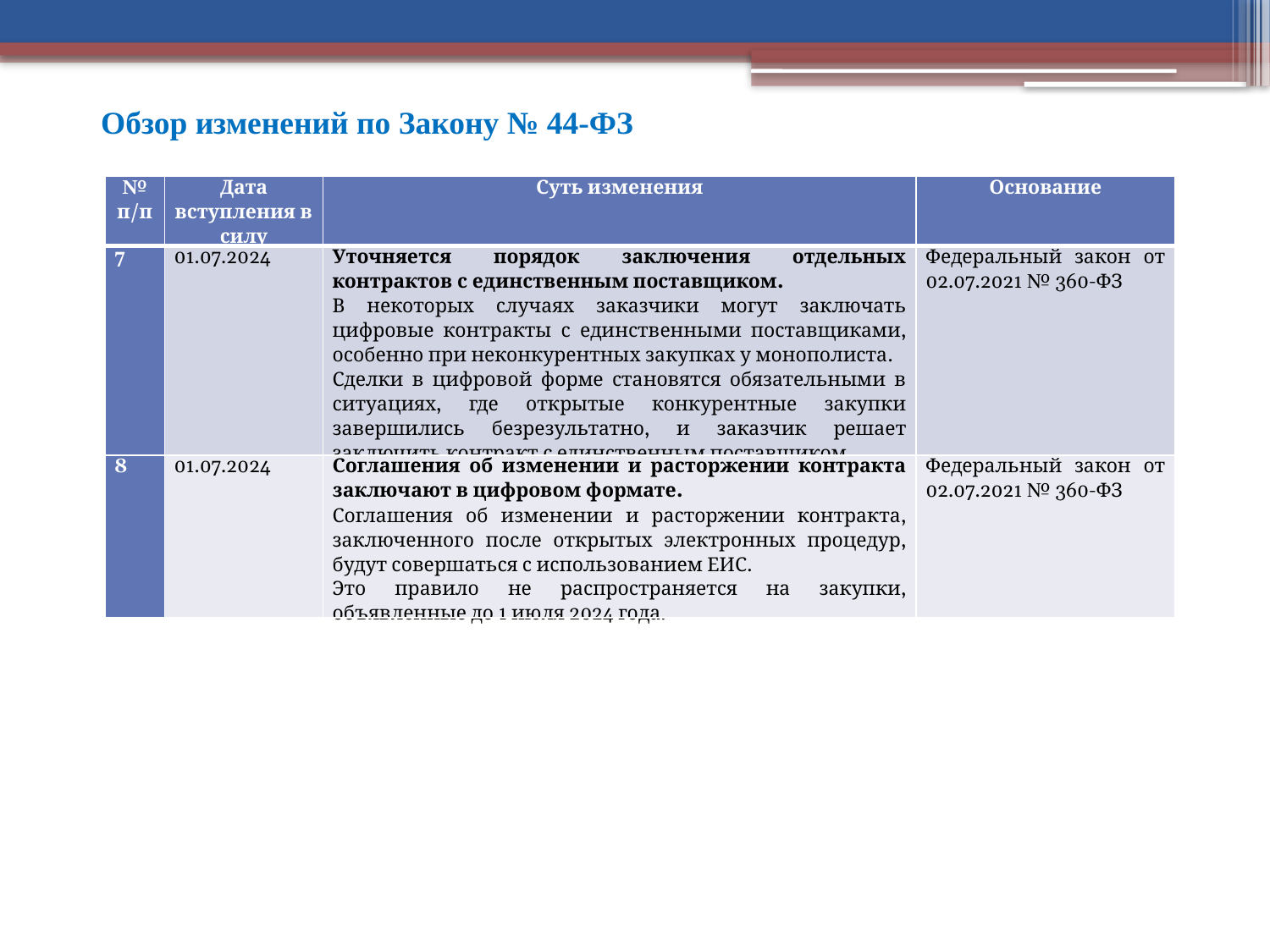

Обзор изменений по Закону № 44-ФЗ
| № п/п | Дата вступления в силу | Суть изменения | Основание |
| --- | --- | --- | --- |
| 7 | 01.07.2024 | Уточняется порядок заключения отдельных контрактов с единственным поставщиком. В некоторых случаях заказчики могут заключать цифровые контракты с единственными поставщиками, особенно при неконкурентных закупках у монополиста. Сделки в цифровой форме становятся обязательными в ситуациях, где открытые конкурентные закупки завершились безрезультатно, и заказчик решает заключить контракт с единственным поставщиком. | Федеральный закон от 02.07.2021 № 360-ФЗ |
| 8 | 01.07.2024 | Соглашения об изменении и расторжении контракта заключают в цифровом формате. Соглашения об изменении и расторжении контракта, заключенного после открытых электронных процедур, будут совершаться с использованием ЕИС. Это правило не распространяется на закупки, объявленные до 1 июля 2024 года. | Федеральный закон от 02.07.2021 № 360-ФЗ |